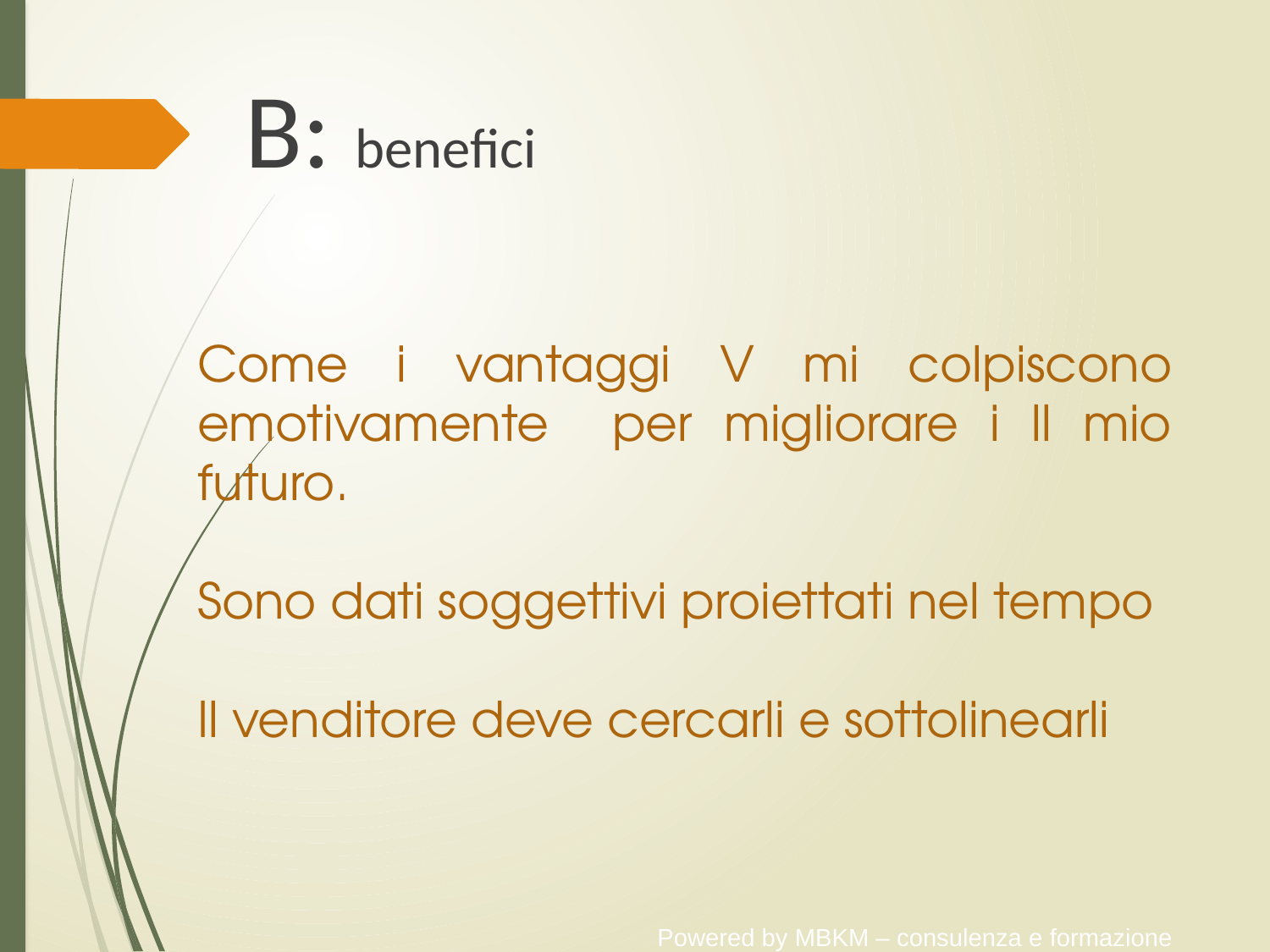

B: benefici
Come i vantaggi V mi colpiscono emotivamente  per migliorare i ll mio futuro.

Sono dati soggettivi proiettati nel tempo

Il venditore deve cercarli e sottolinearli
Powered by MBKM – consulenza e formazione aziendale